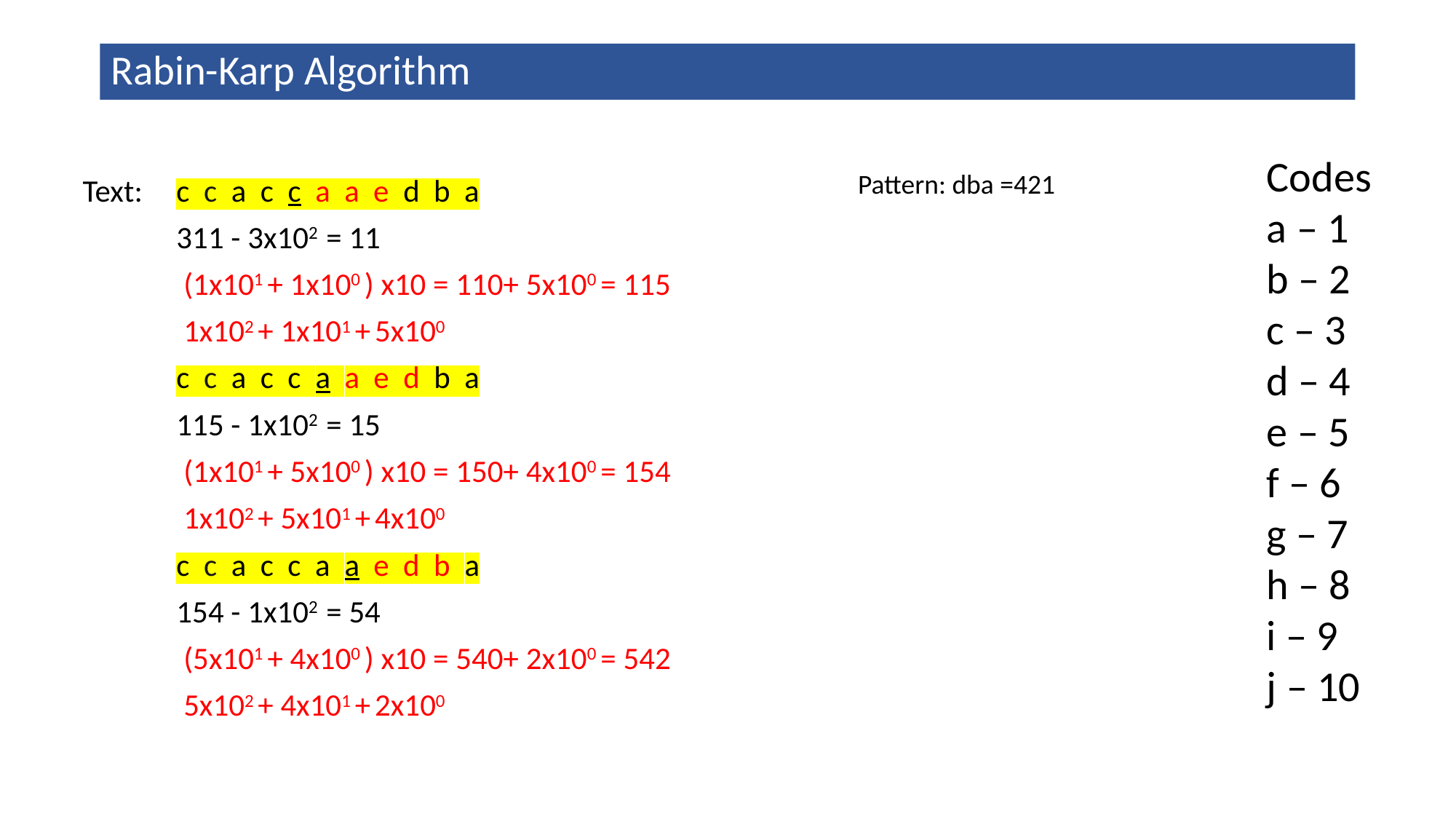

# Rabin-Karp Algorithm
Codes
a – 1
b – 2
c – 3
d – 4
e – 5
f – 6
g – 7
h – 8
i – 9
j – 10

Pattern: dba =421
Text:		c  c  a  c  c  a  a  e  d  b  a
		311 - 3x102  = 11
		 (1x101 + 1x100 ) x10 = 110+ 5x100 = 115
		 1x102 + 1x101 + 5x100
		c  c  a  c  c  a  a  e  d  b  a
		115 - 1x102  = 15
		 (1x101 + 5x100 ) x10 = 150+ 4x100 = 154
		 1x102 + 5x101 + 4x100
		c  c  a  c  c  a  a  e  d  b  a
		154 - 1x102  = 54
		 (5x101 + 4x100 ) x10 = 540+ 2x100 = 542
		 5x102 + 4x101 + 2x100